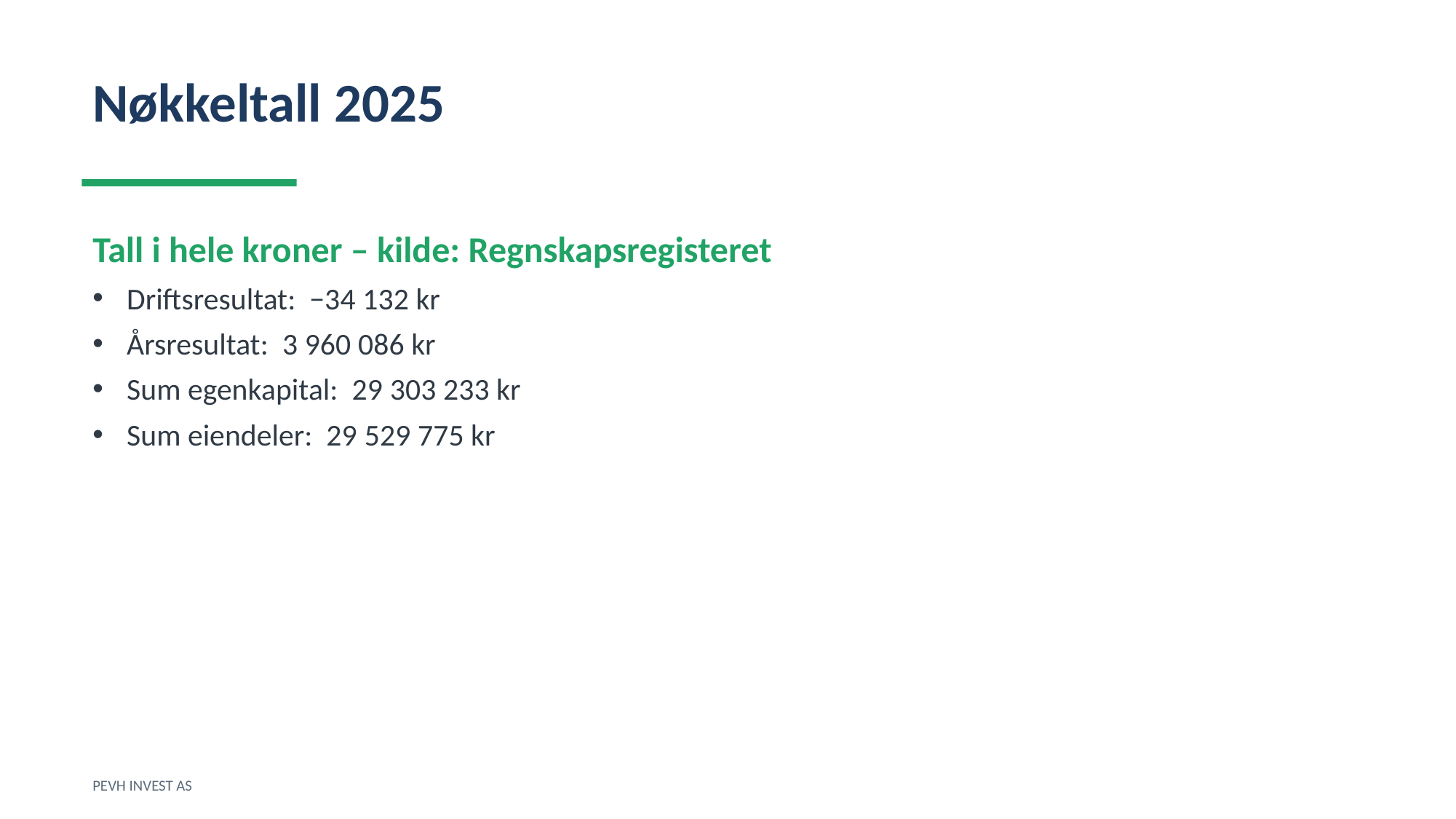

Nøkkeltall 2025

Tall i hele kroner – kilde: Regnskapsregisteret
Driftsresultat:  −34 132 kr
Årsresultat:  3 960 086 kr
Sum egenkapital:  29 303 233 kr
Sum eiendeler:  29 529 775 kr
PEVH INVEST AS